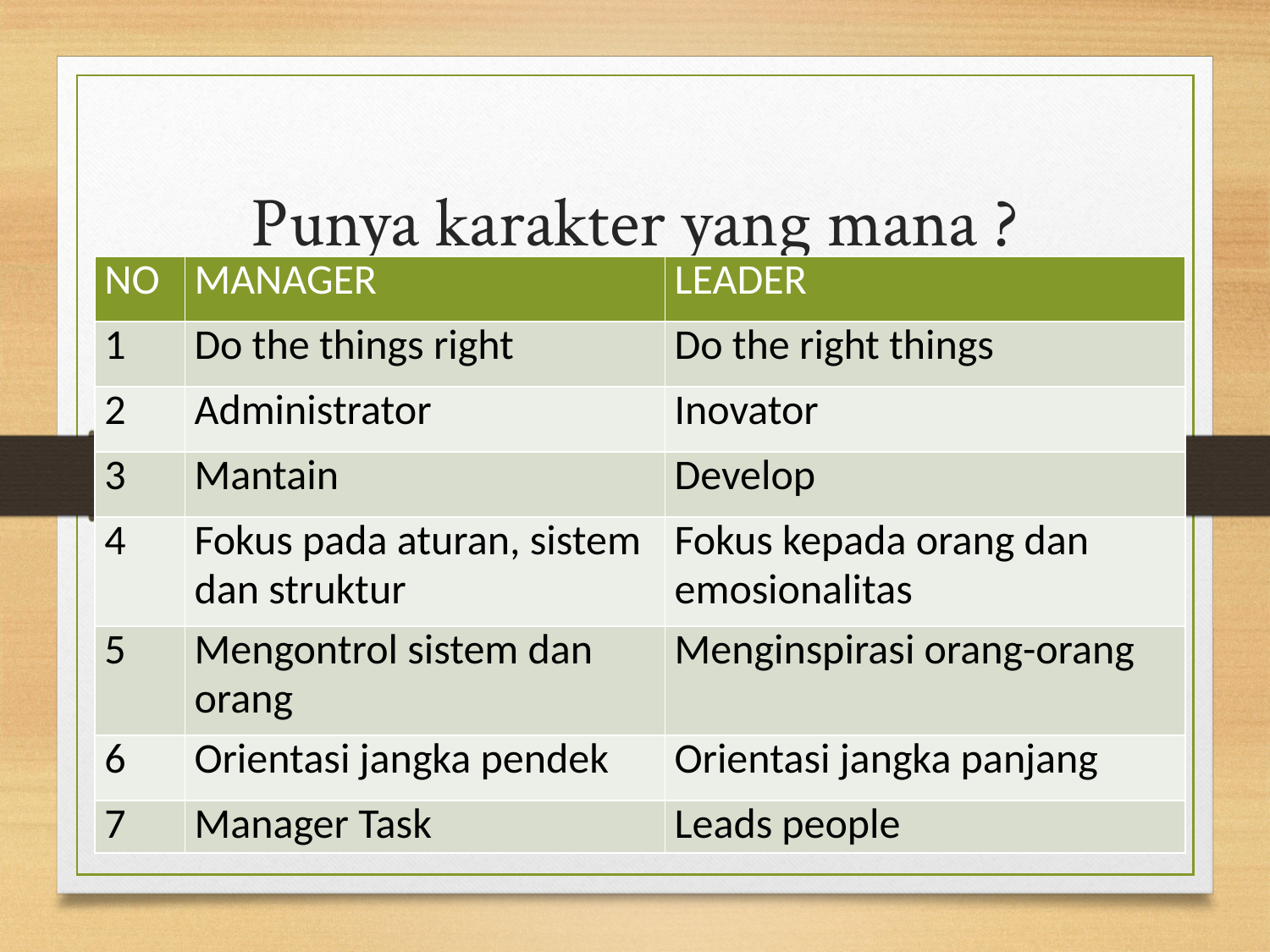

# Punya karakter yang mana ?
| NO | MANAGER | LEADER |
| --- | --- | --- |
| 1 | Do the things right | Do the right things |
| 2 | Administrator | Inovator |
| 3 | Mantain | Develop |
| 4 | Fokus pada aturan, sistem dan struktur | Fokus kepada orang dan emosionalitas |
| 5 | Mengontrol sistem dan orang | Menginspirasi orang-orang |
| 6 | Orientasi jangka pendek | Orientasi jangka panjang |
| 7 | Manager Task | Leads people |